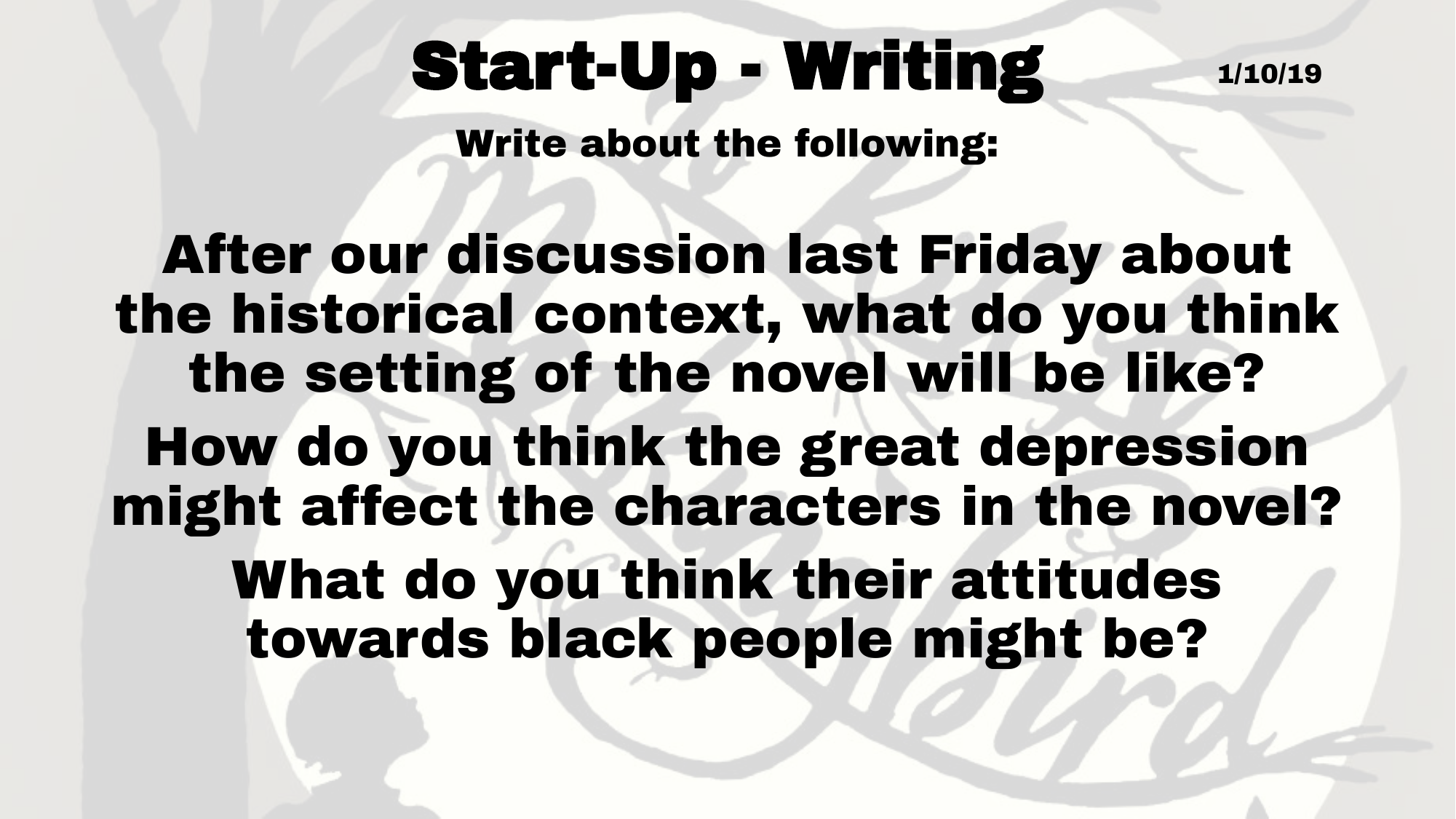

# Start-Up - Writing
1/10/19
Write about the following:

After our discussion last Friday about the historical context, what do you think the setting of the novel will be like?
How do you think the great depression might affect the characters in the novel?
What do you think their attitudes towards black people might be?